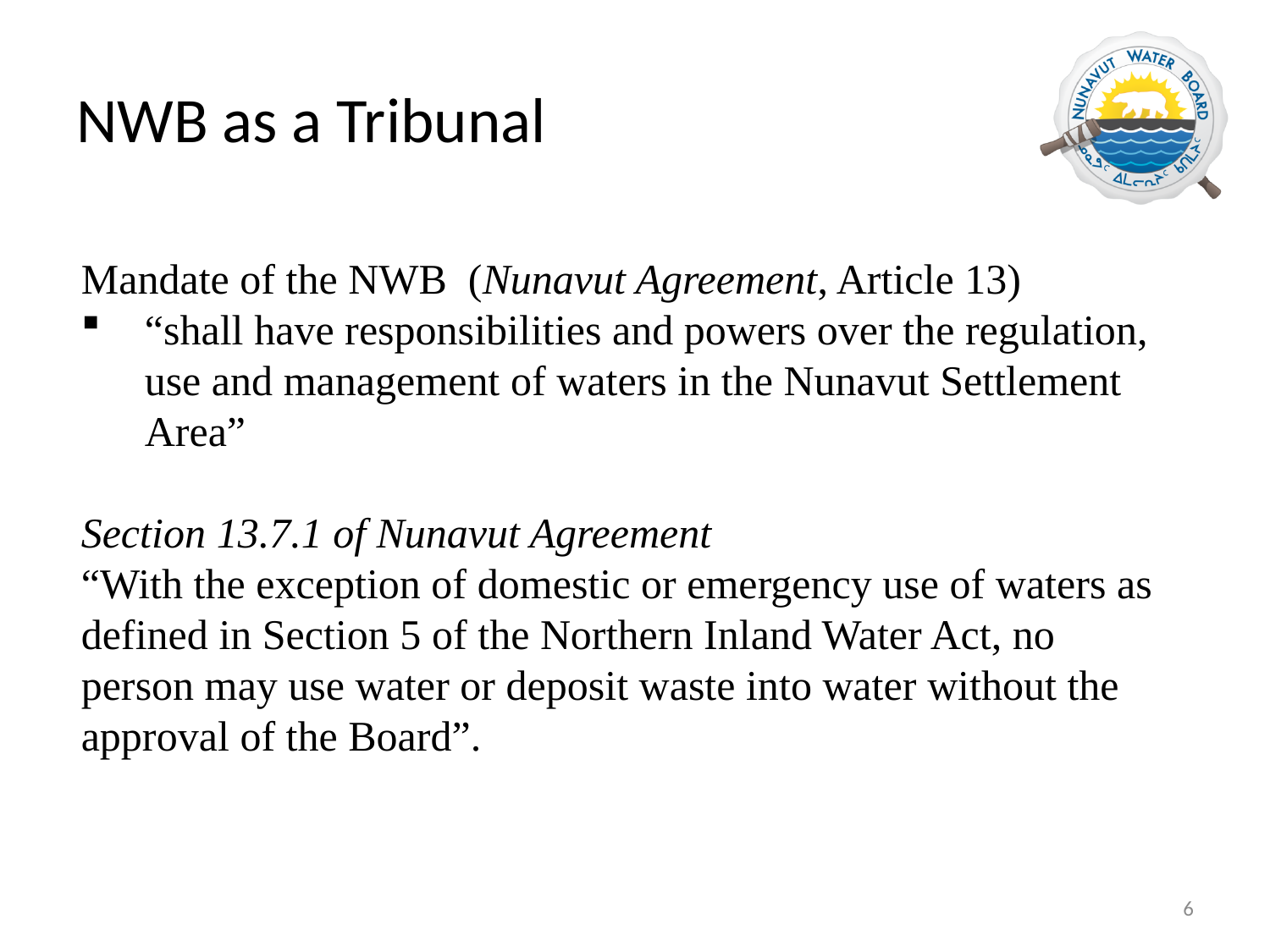

# NWB as a Tribunal
Mandate of the NWB  (Nunavut Agreement, Article 13)
“shall have responsibilities and powers over the regulation, use and management of waters in the Nunavut Settlement Area”

Section 13.7.1 of Nunavut Agreement
“With the exception of domestic or emergency use of waters as defined in Section 5 of the Northern Inland Water Act, no person may use water or deposit waste into water without the approval of the Board”.
6